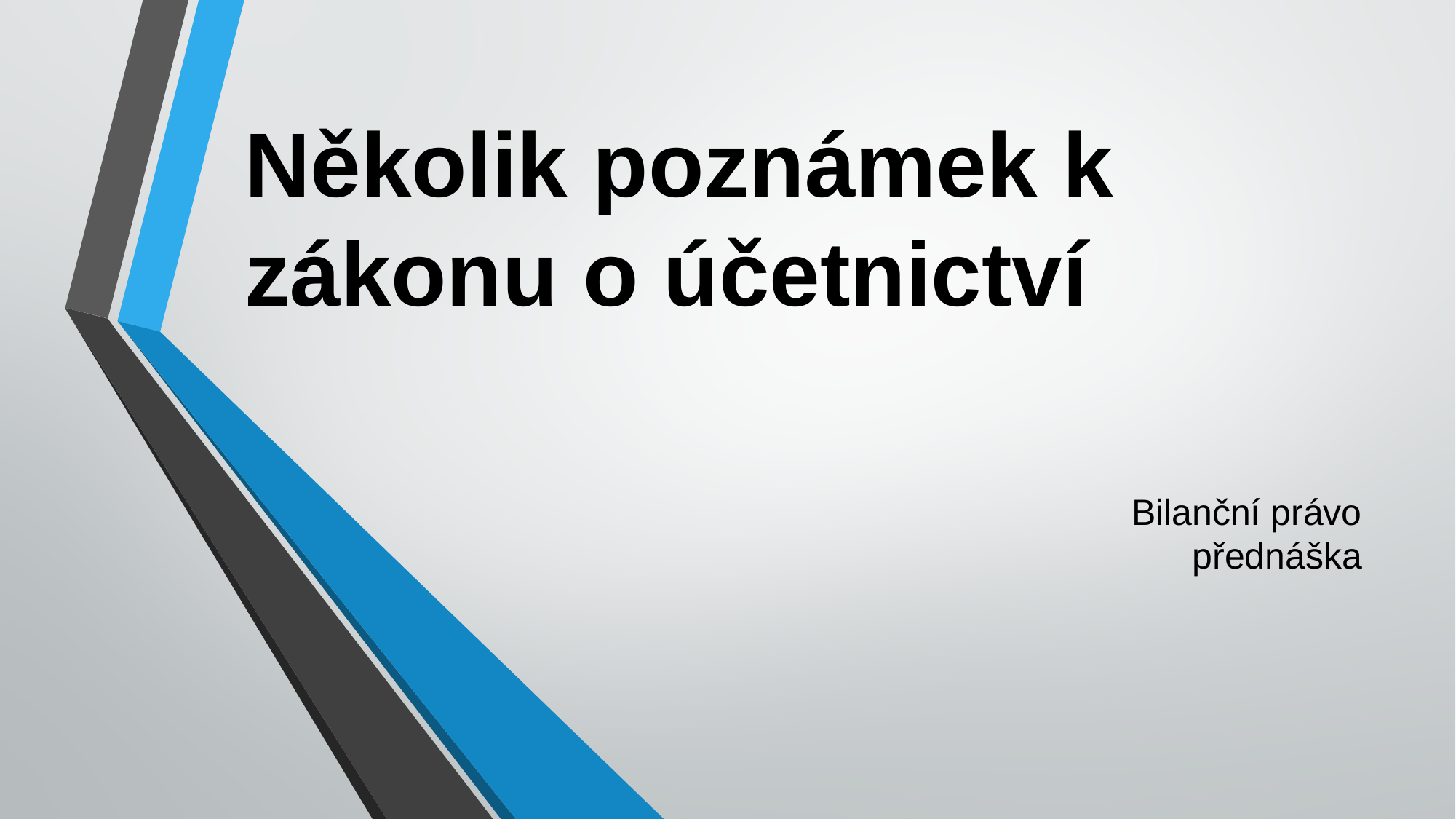

# Několik poznámek k zákonu o účetnictví
Bilanční právo
přednáška